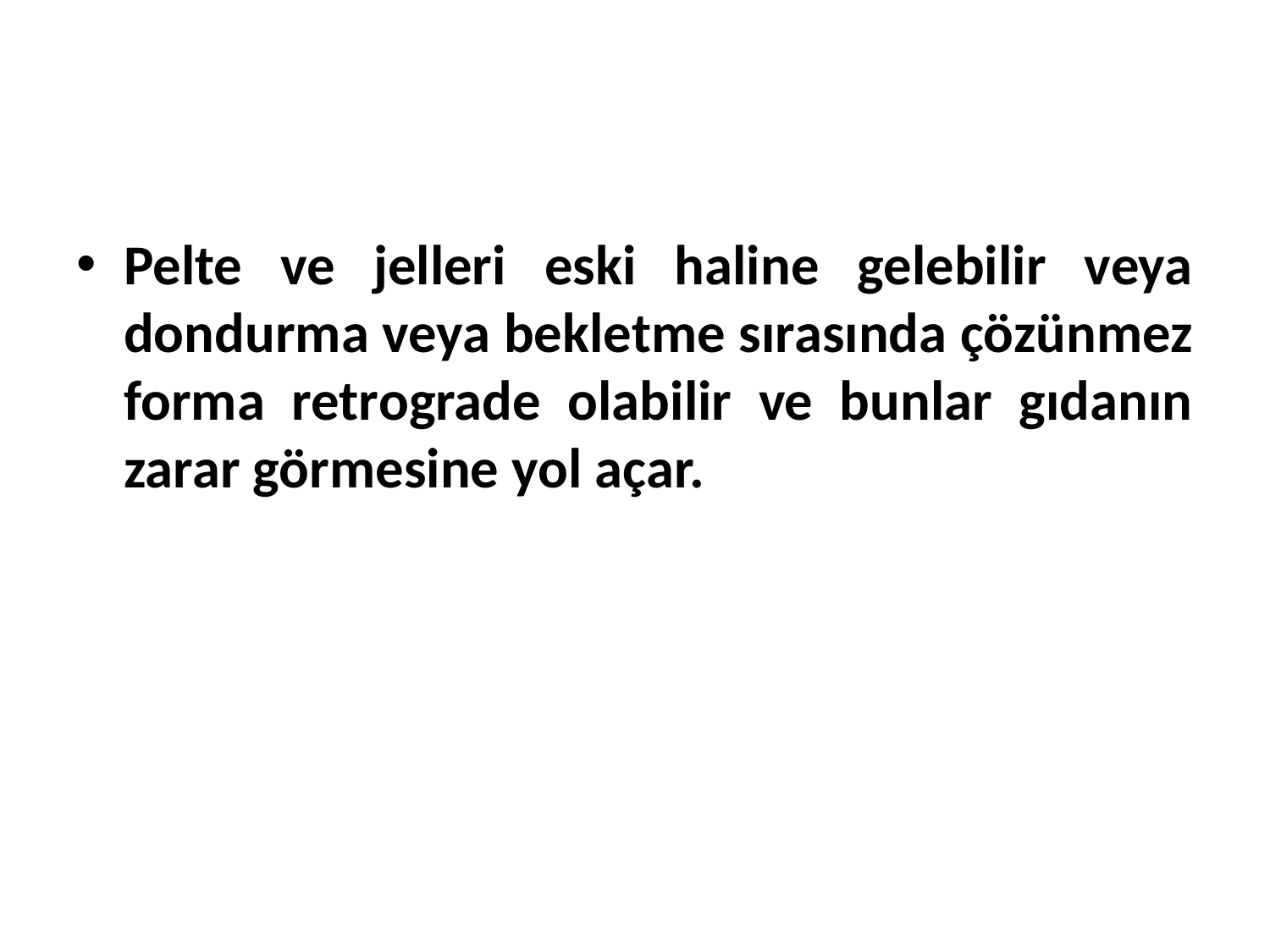

Pelte ve jelleri eski haline gelebilir veya dondurma veya bekletme sırasında çözünmez forma retrograde olabilir ve bunlar gıdanın zarar görmesine yol açar.